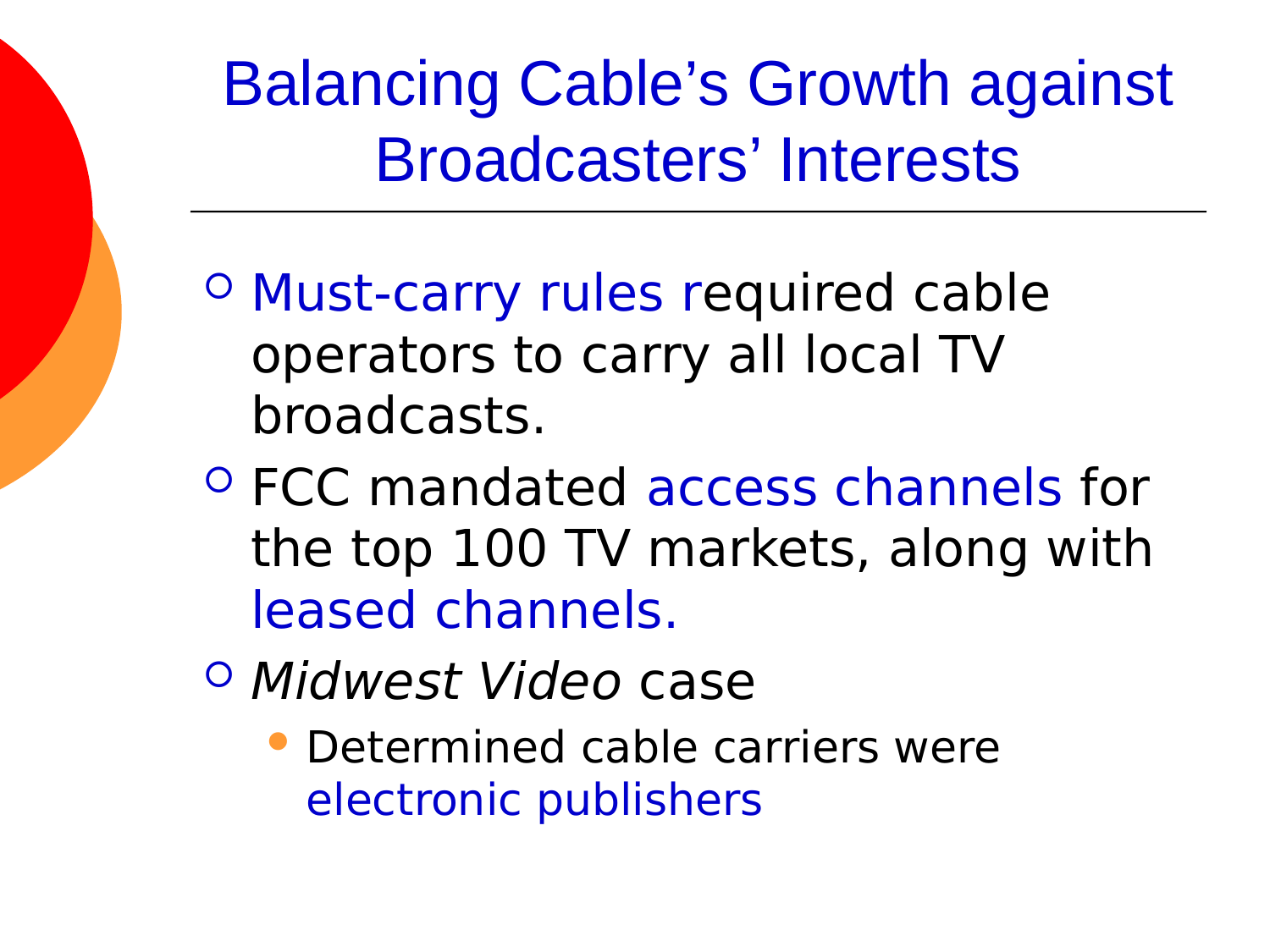

# Balancing Cable’s Growth against Broadcasters’ Interests
Must-carry rules required cable operators to carry all local TV broadcasts.
FCC mandated access channels for the top 100 TV markets, along with leased channels.
Midwest Video case
Determined cable carriers were electronic publishers